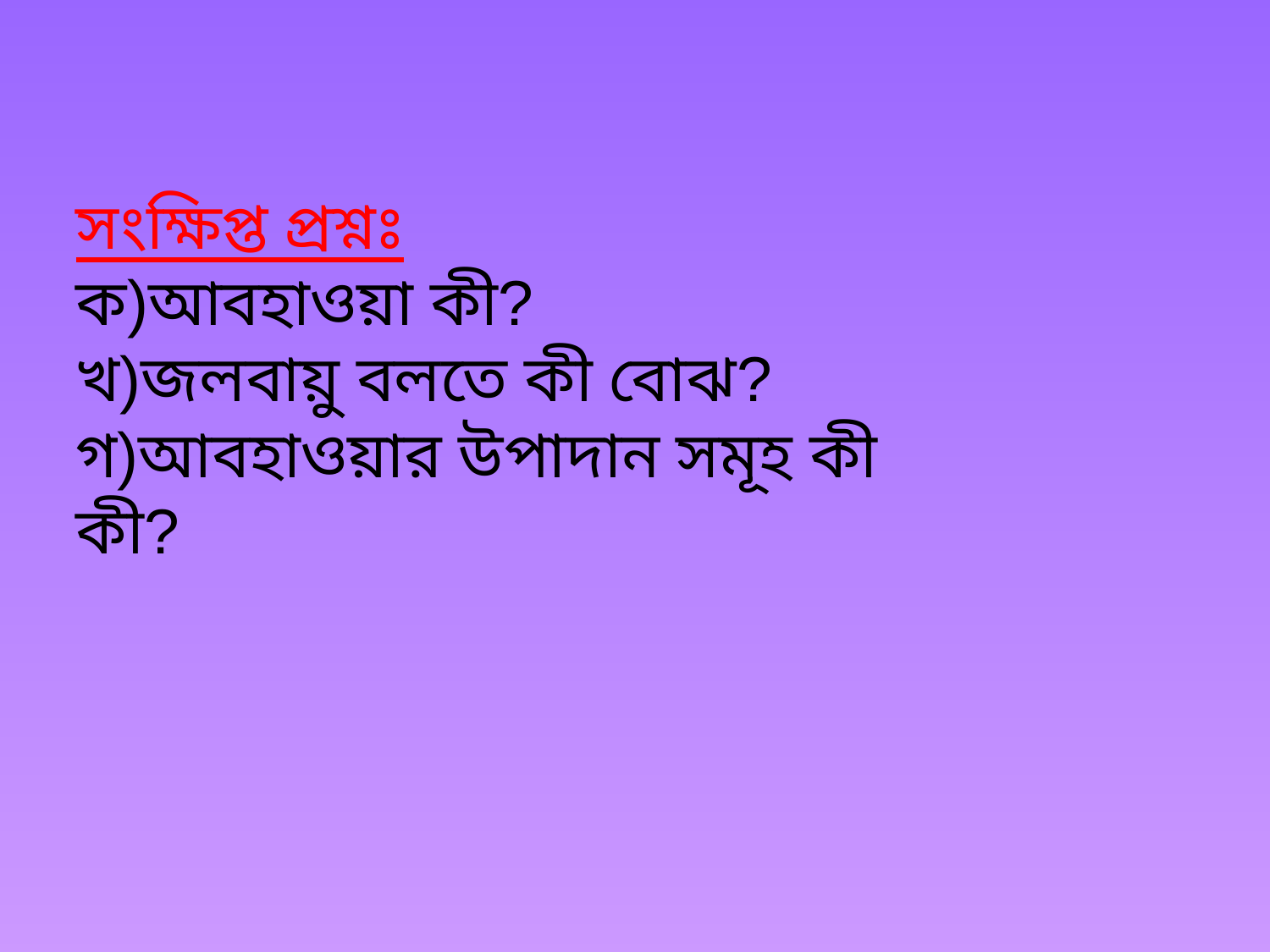

সংক্ষিপ্ত প্রশ্নঃ
ক)আবহাওয়া কী?
খ)জলবায়ু বলতে কী বোঝ?
গ)আবহাওয়ার উপাদান সমূহ কী কী?